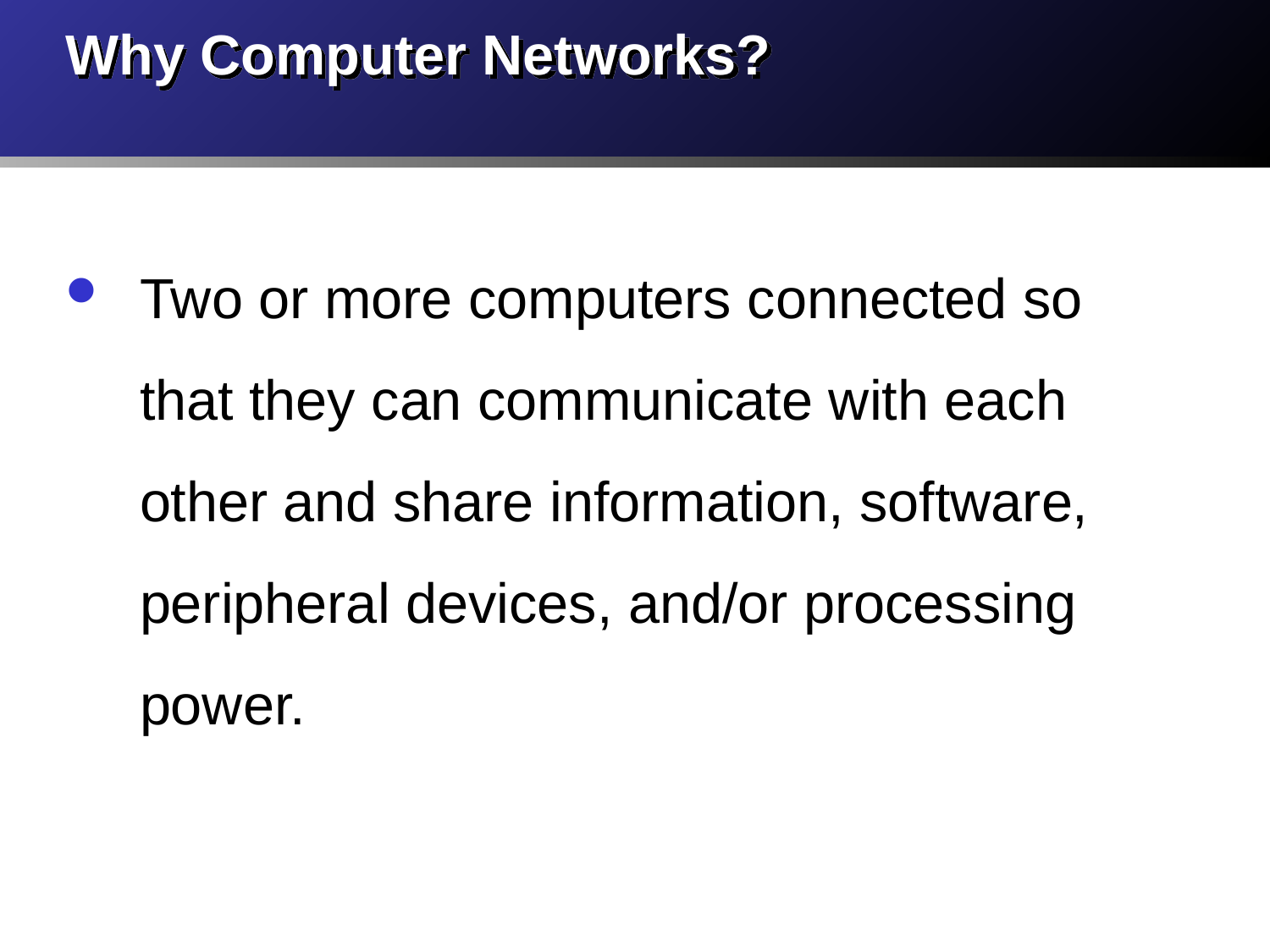

# Why Computer Networks?
Two or more computers connected so that they can communicate with each other and share information, software, peripheral devices, and/or processing power.